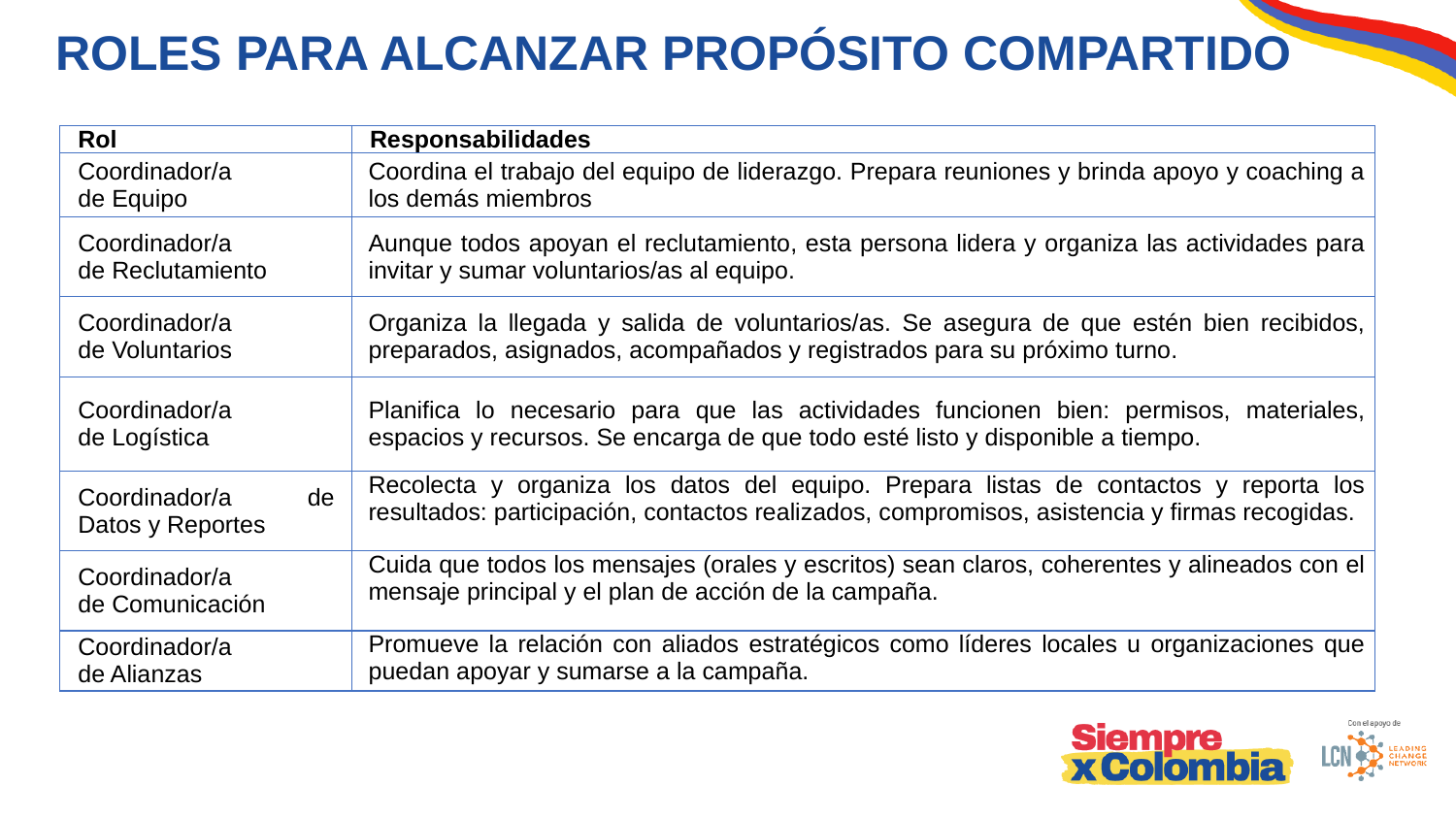

ROLES PARA ALCANZAR PROPÓSITO COMPARTIDO
| Rol | Responsabilidades |
| --- | --- |
| Coordinador/a de Equipo | Coordina el trabajo del equipo de liderazgo. Prepara reuniones y brinda apoyo y coaching a los demás miembros |
| Coordinador/a de Reclutamiento | Aunque todos apoyan el reclutamiento, esta persona lidera y organiza las actividades para invitar y sumar voluntarios/as al equipo. |
| Coordinador/a de Voluntarios | Organiza la llegada y salida de voluntarios/as. Se asegura de que estén bien recibidos, preparados, asignados, acompañados y registrados para su próximo turno. |
| Coordinador/a de Logística | Planifica lo necesario para que las actividades funcionen bien: permisos, materiales, espacios y recursos. Se encarga de que todo esté listo y disponible a tiempo. |
| Coordinador/a de Datos y Reportes | Recolecta y organiza los datos del equipo. Prepara listas de contactos y reporta los resultados: participación, contactos realizados, compromisos, asistencia y firmas recogidas. |
| Coordinador/a de Comunicación | Cuida que todos los mensajes (orales y escritos) sean claros, coherentes y alineados con el mensaje principal y el plan de acción de la campaña. |
| Coordinador/a de Alianzas | Promueve la relación con aliados estratégicos como líderes locales u organizaciones que puedan apoyar y sumarse a la campaña. |